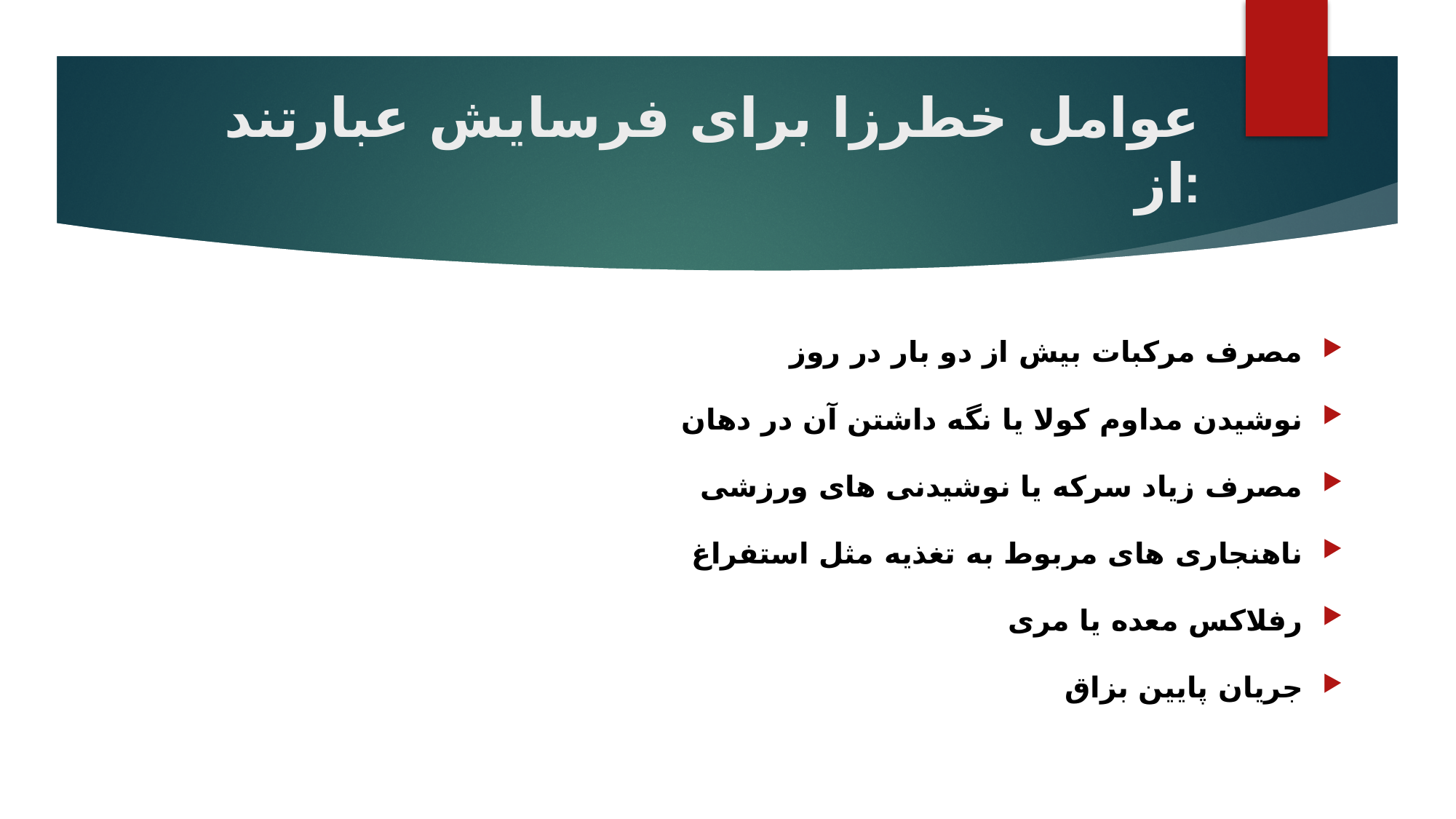

# عوامل خطرزا برای فرسایش عبارتند از:
مصرف مرکبات بیش از دو بار در روز
نوشیدن مداوم کولا یا نگه داشتن آن در دهان
مصرف زیاد سرکه یا نوشیدنی های ورزشی
ناهنجاری های مربوط به تغذیه مثل استفراغ
رفلاکس معده یا مری
جریان پایین بزاق